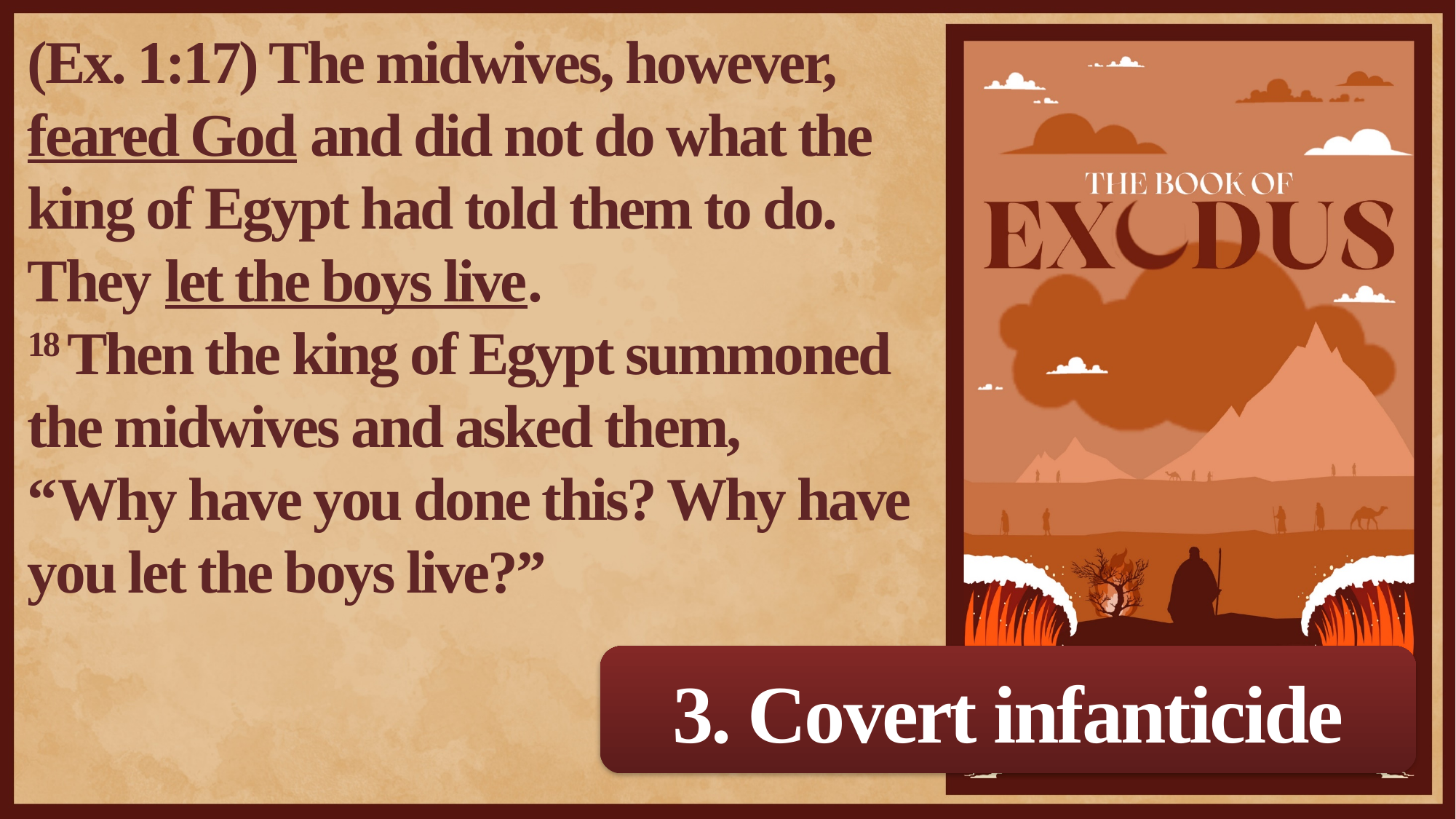

(Ex. 1:17) The midwives, however, feared God and did not do what the king of Egypt had told them to do. They let the boys live.
18 Then the king of Egypt summoned the midwives and asked them,
“Why have you done this? Why have you let the boys live?”
3. Covert infanticide